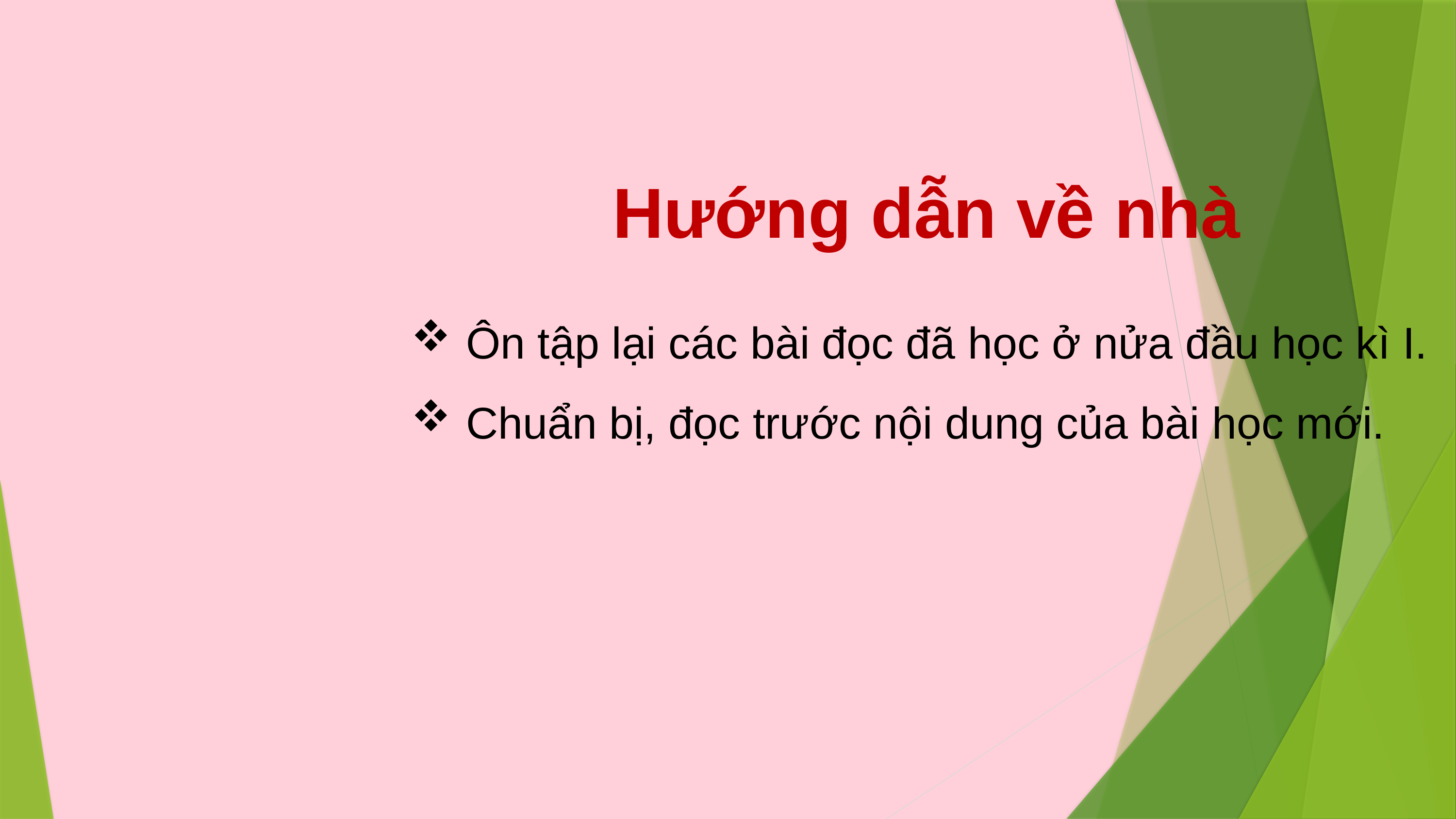

Hướng dẫn về nhà
Ôn tập lại các bài đọc đã học ở nửa đầu học kì I.
Chuẩn bị, đọc trước nội dung của bài học mới.